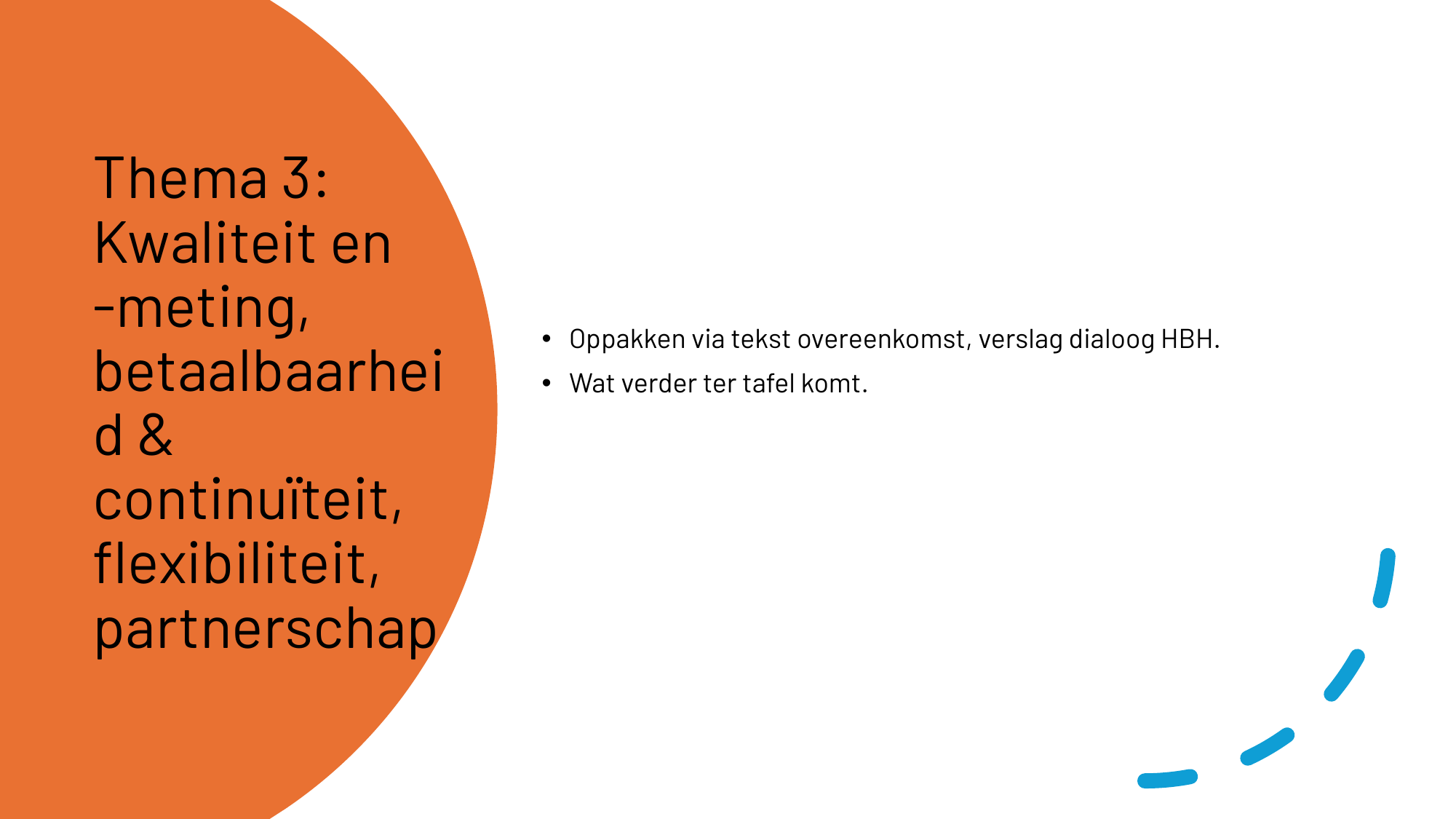

Oppakken via tekst overeenkomst, verslag dialoog HBH.
Wat verder ter tafel komt.

# Thema 3: Kwaliteit en -meting, betaalbaarheid & continuïteit, flexibiliteit, partnerschap